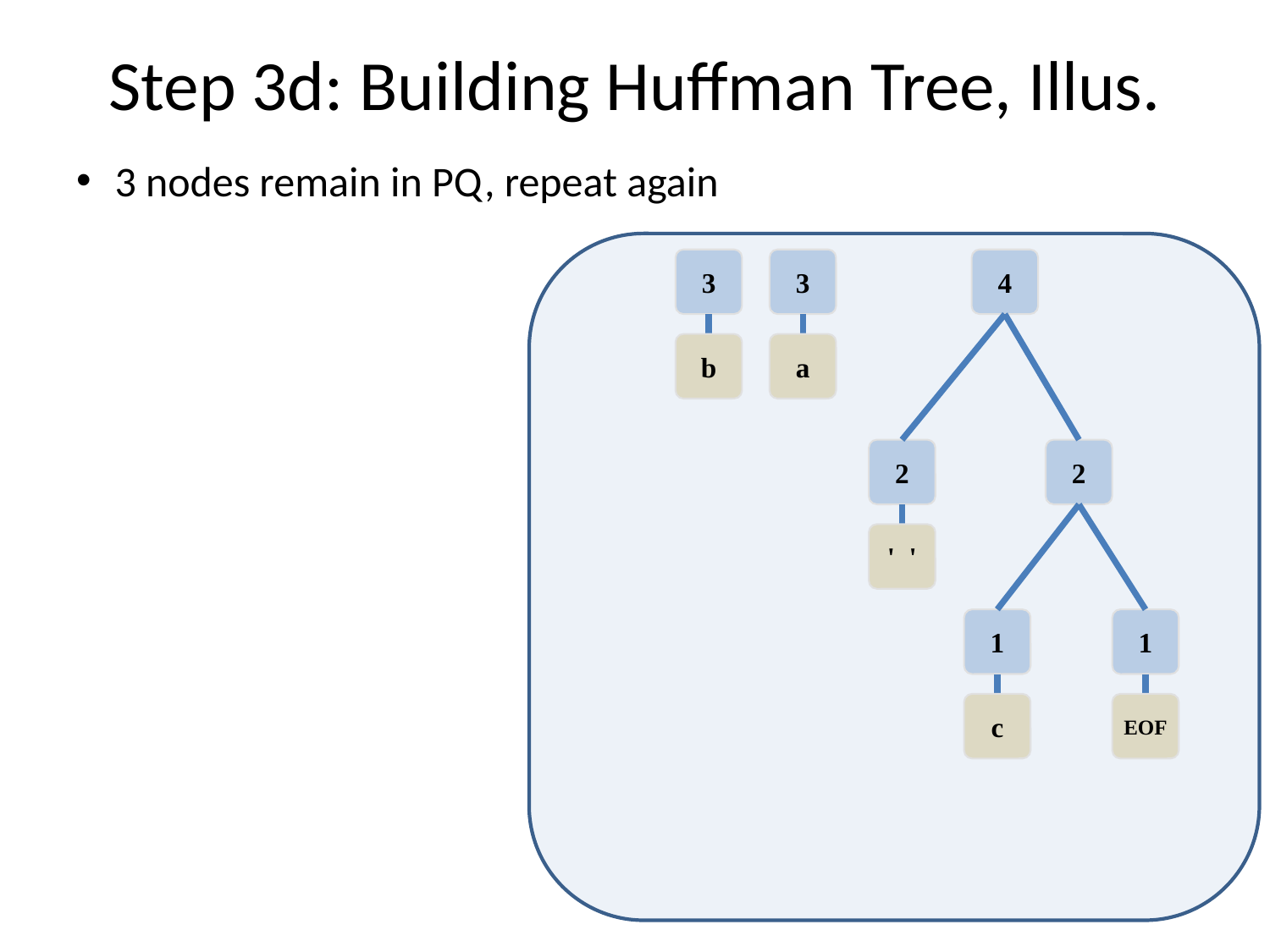

# Step 3d: Building Huffman Tree, Illus.
3 nodes remain in PQ, repeat again

3
b
3
a
4
2
'  '
2
1
EOF
1
c